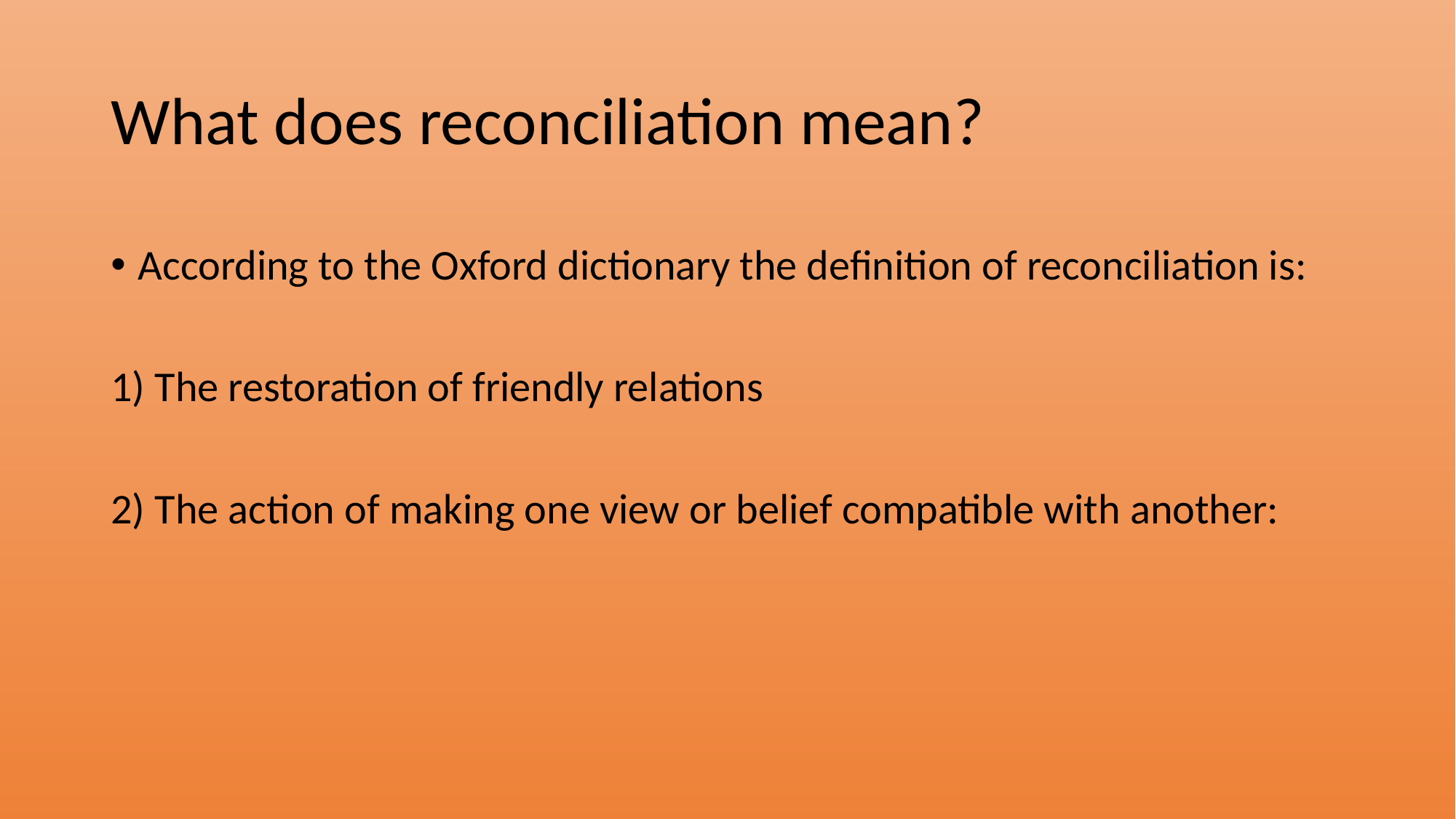

# What does reconciliation mean?

According to the Oxford dictionary the definition of reconciliation is:

1) The restoration of friendly relations

2) The action of making one view or belief compatible with another: